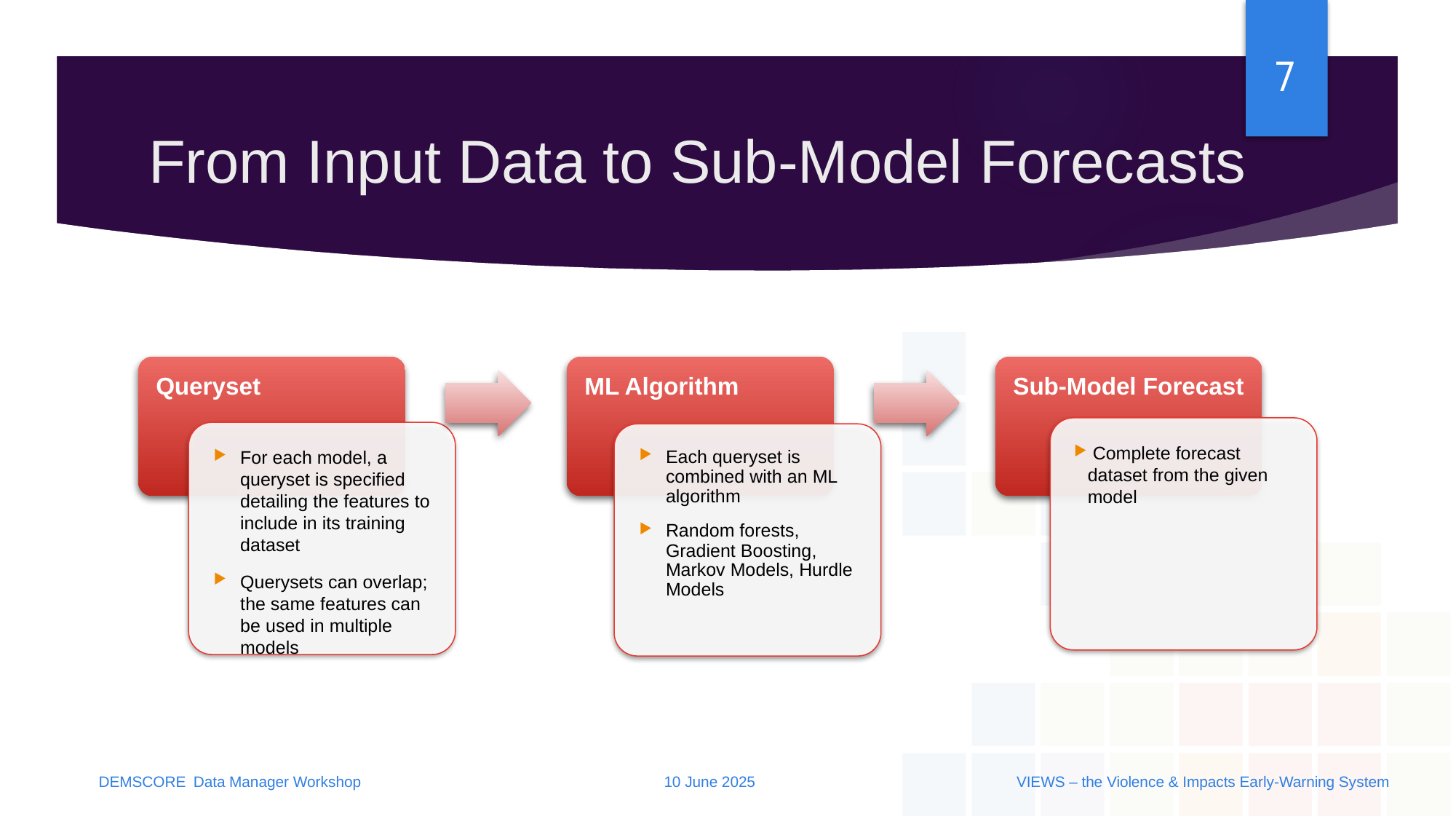

# From Input Data to Sub-Model Forecasts
Queryset
For each model, a queryset is specified detailing the features to include in its training dataset
Querysets can overlap; the same features can be used in multiple models

ML Algorithm
Each queryset is combined with an ML algorithm
Random forests, Gradient Boosting, Markov Models, Hurdle Models

Sub-Model Forecast
 Complete forecast dataset from the given model
10 June 2025
DEMSCORE Data Manager Workshop